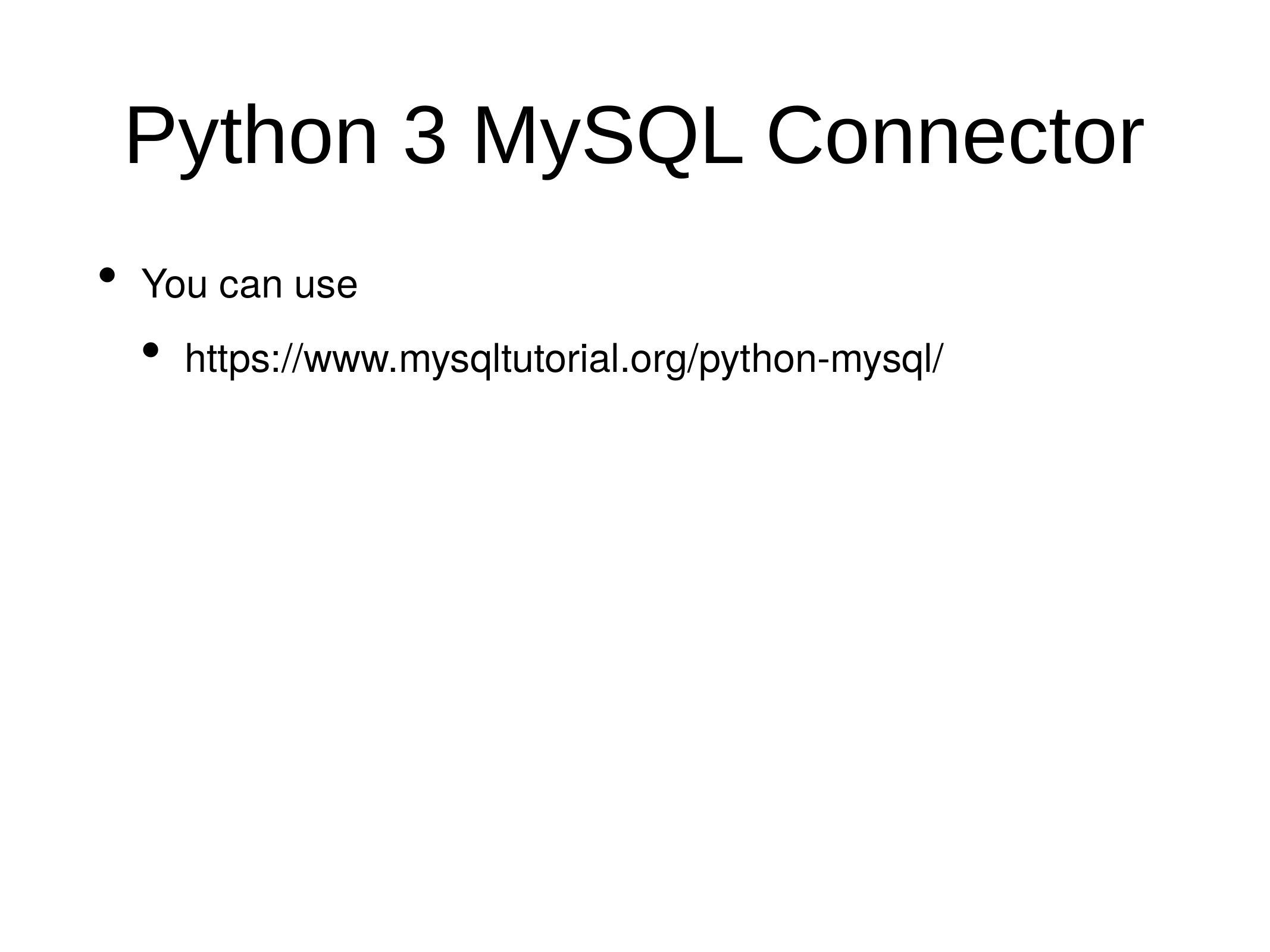

# Python 3 MySQL Connector
You can use
https://www.mysqltutorial.org/python-mysql/